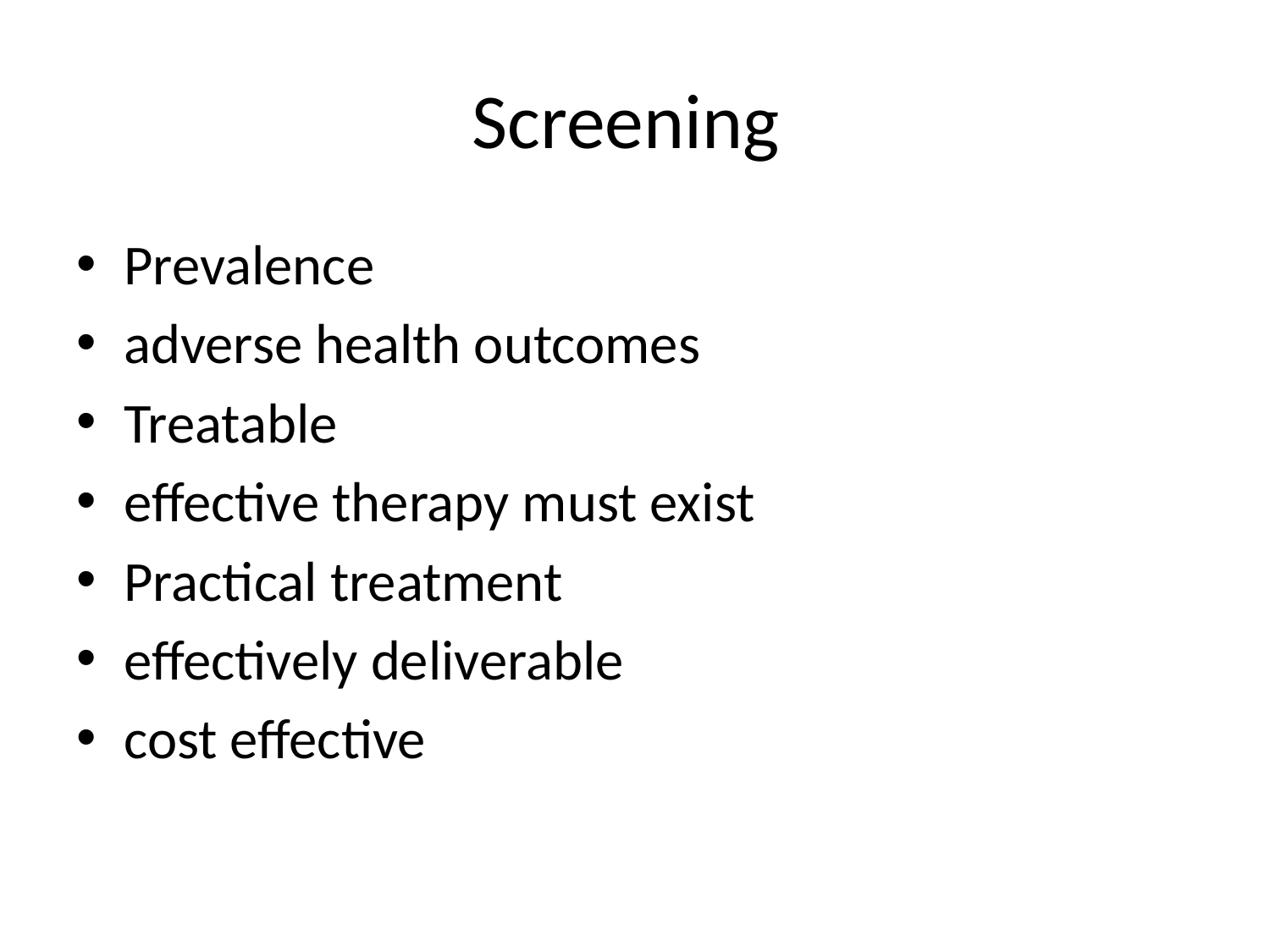

# Screening
Prevalence
adverse health outcomes
Treatable
effective therapy must exist
Practical treatment
effectively deliverable
cost effective